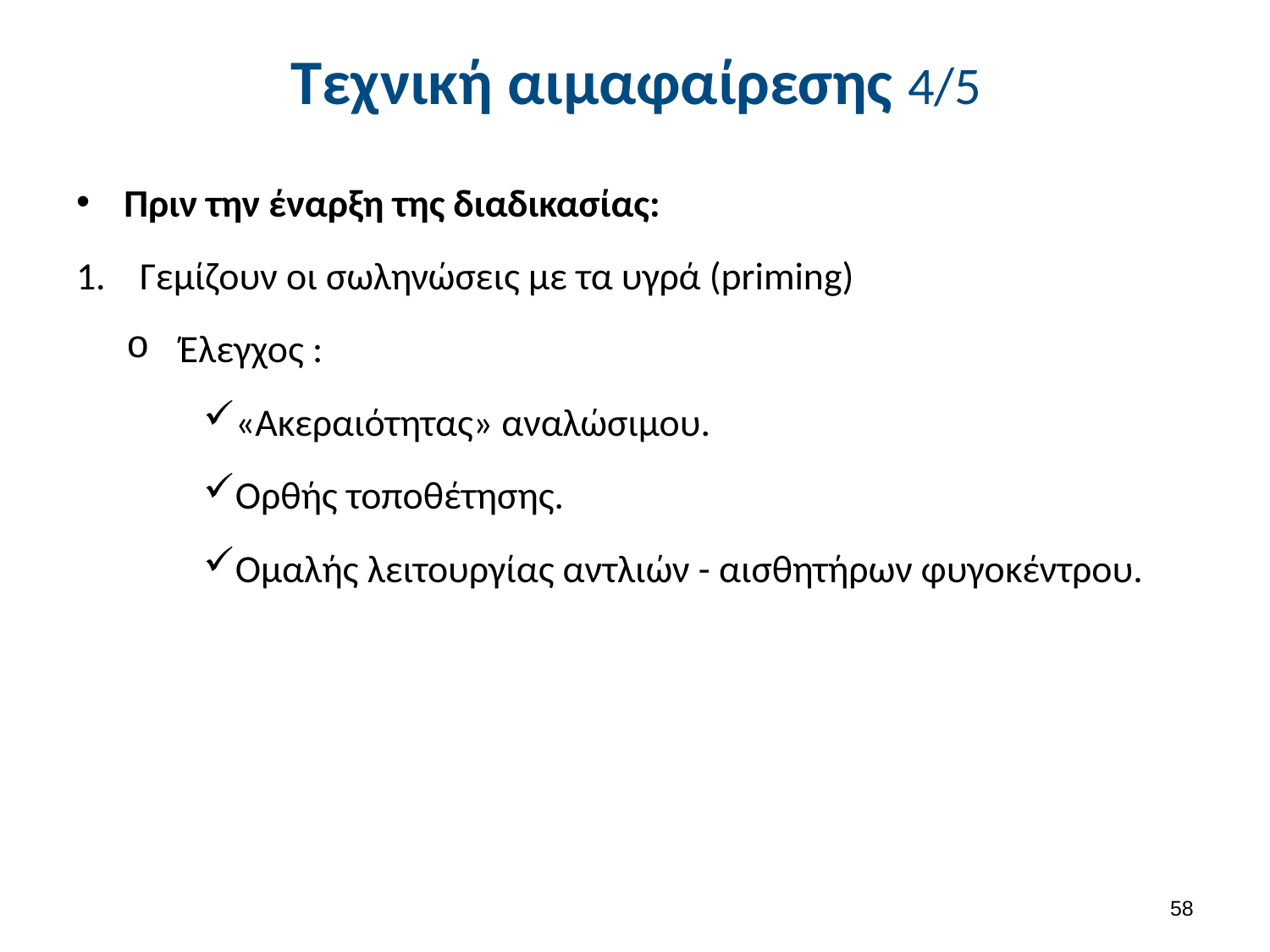

# Τεχνική αιμαφαίρεσης 4/5
Πριν την έναρξη της διαδικασίας:
Γεμίζουν οι σωληνώσεις με τα υγρά (priming)
Έλεγχος :
«Ακεραιότητας» αναλώσιμου.
Ορθής τοποθέτησης.
Ομαλής λειτουργίας αντλιών - αισθητήρων φυγοκέντρου.
58